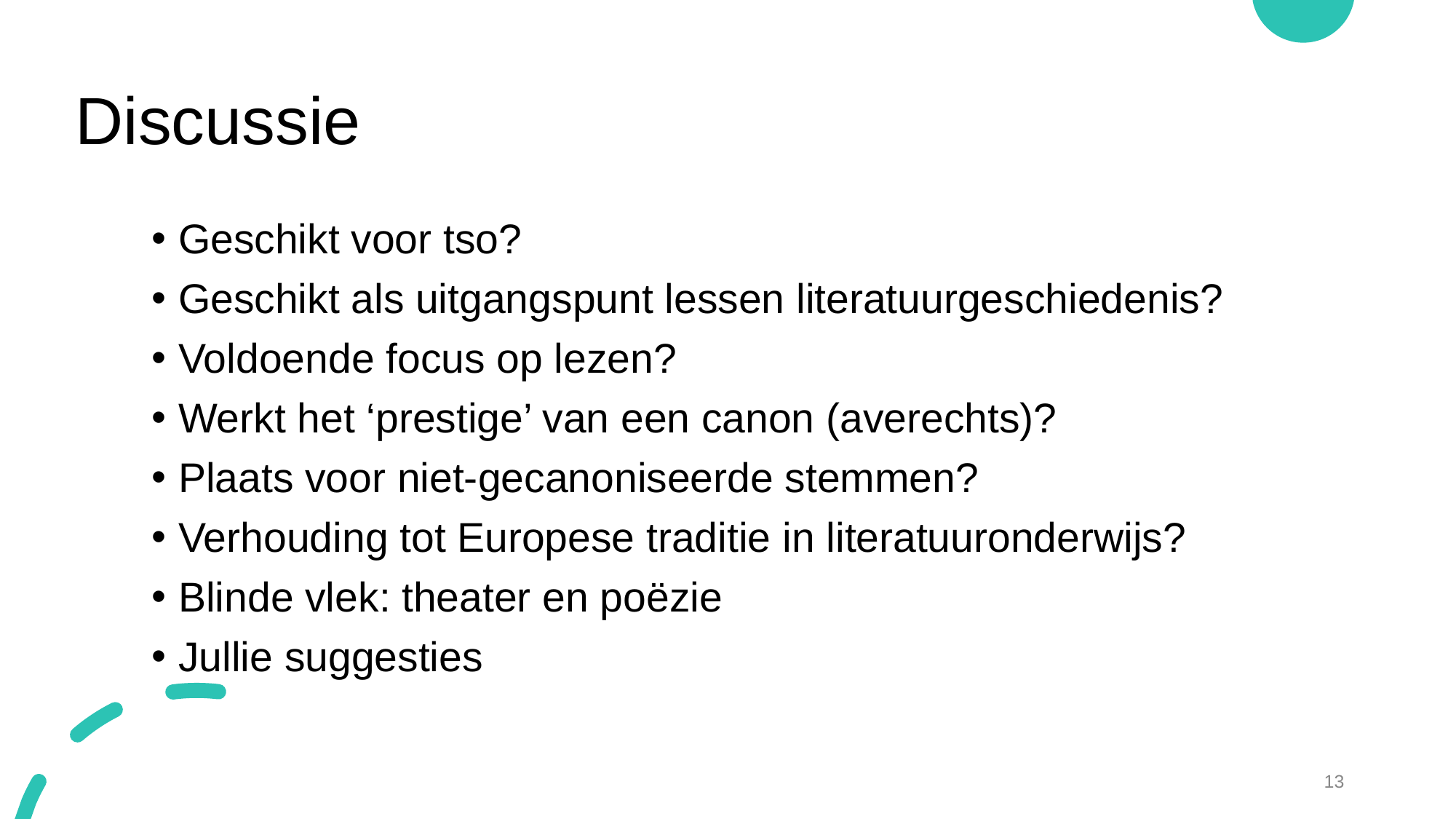

# Discussie
Geschikt voor tso?
Geschikt als uitgangspunt lessen literatuurgeschiedenis?
Voldoende focus op lezen?
Werkt het ‘prestige’ van een canon (averechts)?
Plaats voor niet-gecanoniseerde stemmen?
Verhouding tot Europese traditie in literatuuronderwijs?
Blinde vlek: theater en poëzie
Jullie suggesties
13